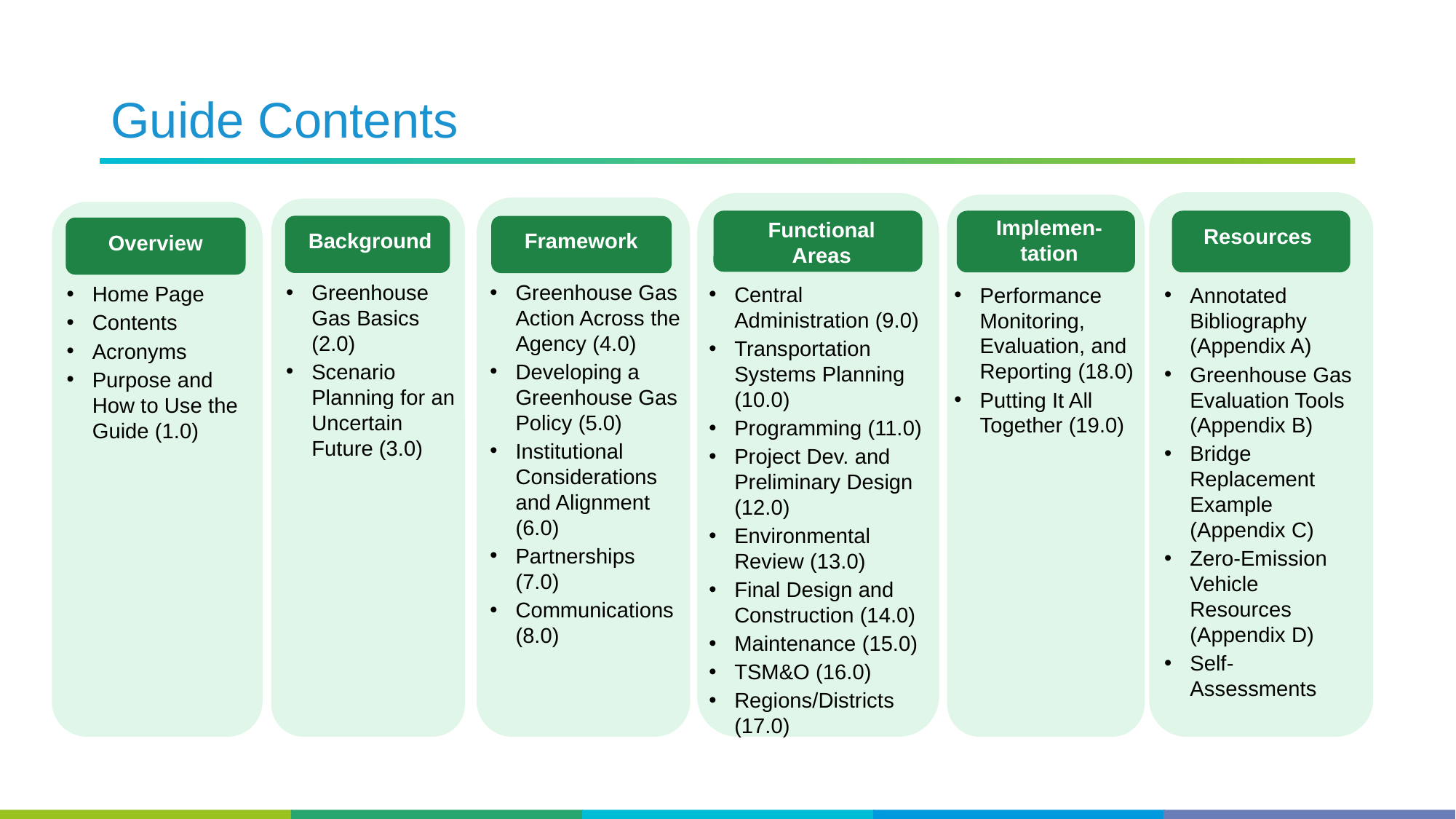

# Guide Contents

Implemen-tation

Functional Areas

Resources

Background
Framework
Overview
Greenhouse Gas Basics (2.0)
Scenario Planning for an Uncertain Future (3.0)

Greenhouse Gas Action Across the Agency (4.0)
Developing a Greenhouse Gas Policy (5.0)
Institutional Considerations and Alignment (6.0)
Partnerships (7.0)
Communications (8.0)
Home Page
Contents
Acronyms
Purpose and How to Use the Guide (1.0)

Central Administration (9.0)
Transportation Systems Planning (10.0)
Programming (11.0)
Project Dev. and Preliminary Design (12.0)
Environmental Review (13.0)
Final Design and Construction (14.0)
Maintenance (15.0)
TSM&O (16.0)
Regions/Districts (17.0)
Performance Monitoring, Evaluation, and Reporting (18.0)
Putting It All Together (19.0)

Annotated Bibliography (Appendix A)
Greenhouse Gas Evaluation Tools (Appendix B)
Bridge Replacement Example (Appendix C)
Zero-Emission Vehicle Resources (Appendix D)
Self-Assessments